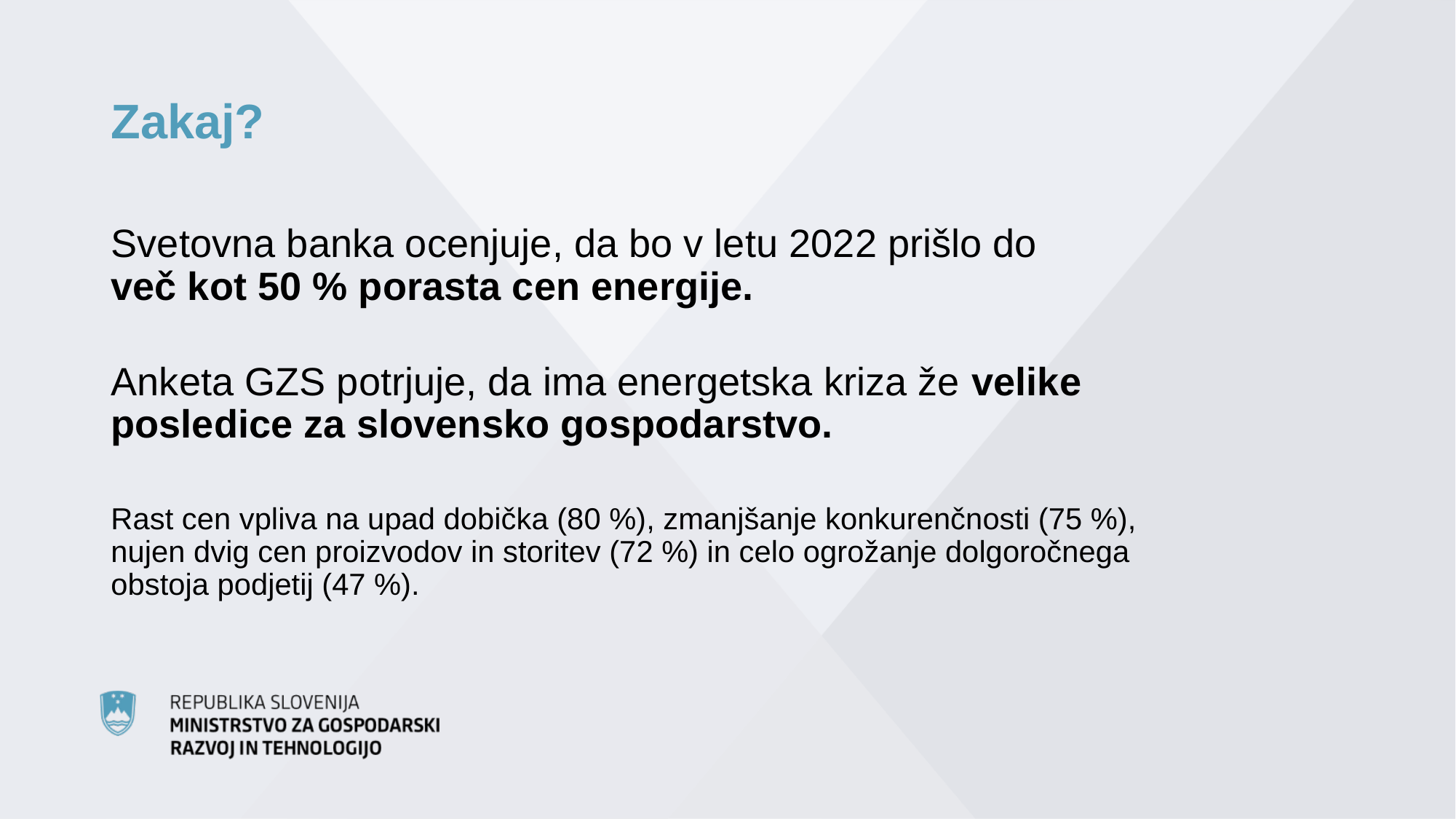

# Zakaj?
Svetovna banka ocenjuje, da bo v letu 2022 prišlo do več kot 50 % porasta cen energije.
Anketa GZS potrjuje, da ima energetska kriza že velike posledice za slovensko gospodarstvo.
Rast cen vpliva na upad dobička (80 %), zmanjšanje konkurenčnosti (75 %), nujen dvig cen proizvodov in storitev (72 %) in celo ogrožanje dolgoročnega obstoja podjetij (47 %).